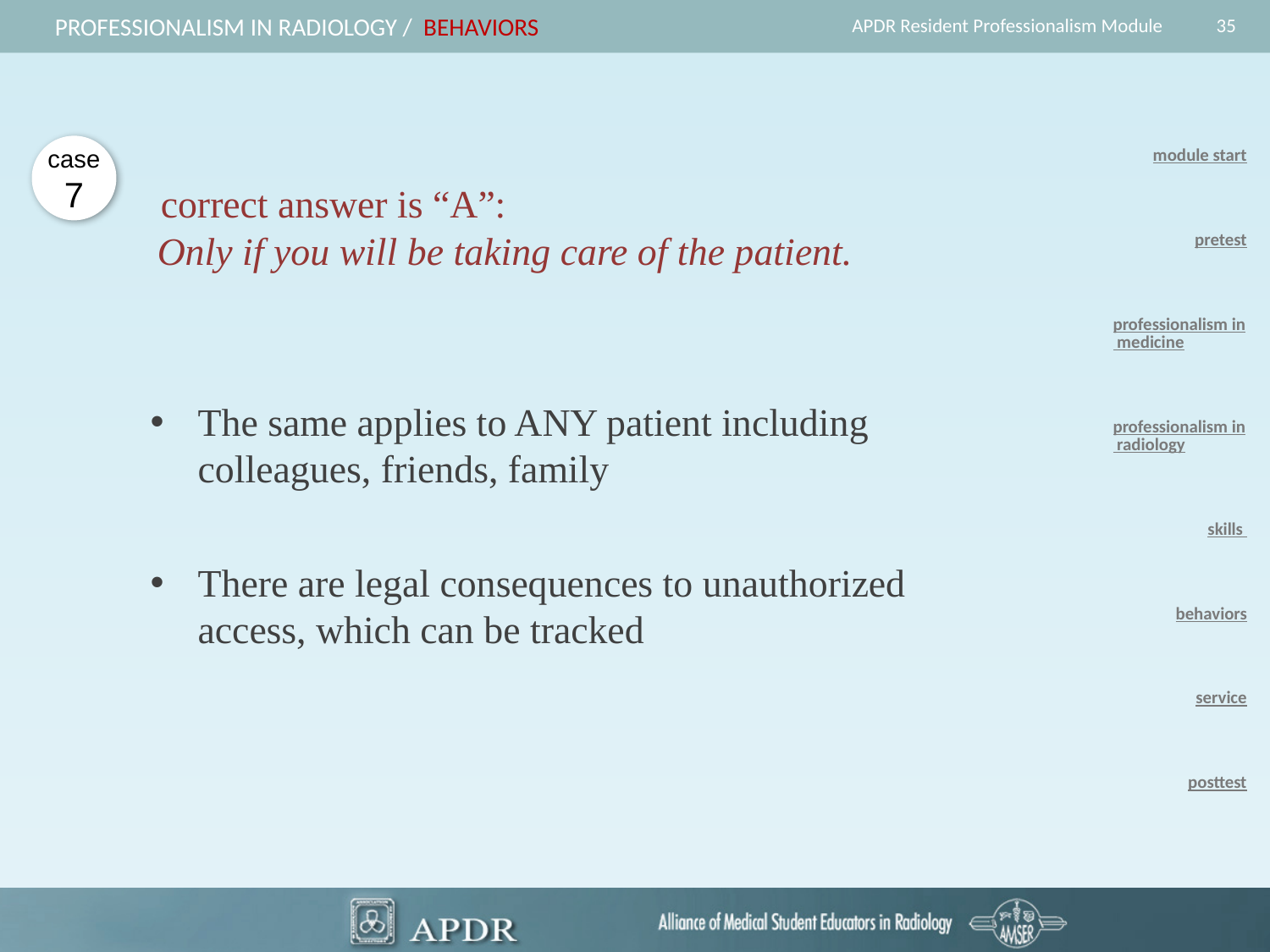

35
Professionalism in radiology /  behaviors
APDR Resident Professionalism Module
case
7

module start

pretest

professionalism in medicine

professionalism in radiology

skills

behaviors

service

posttest

    correct answer is “A”:
    Only if you will be taking care of the patient.
The same applies to ANY patient including colleagues, friends, family

There are legal consequences to unauthorized access, which can be tracked